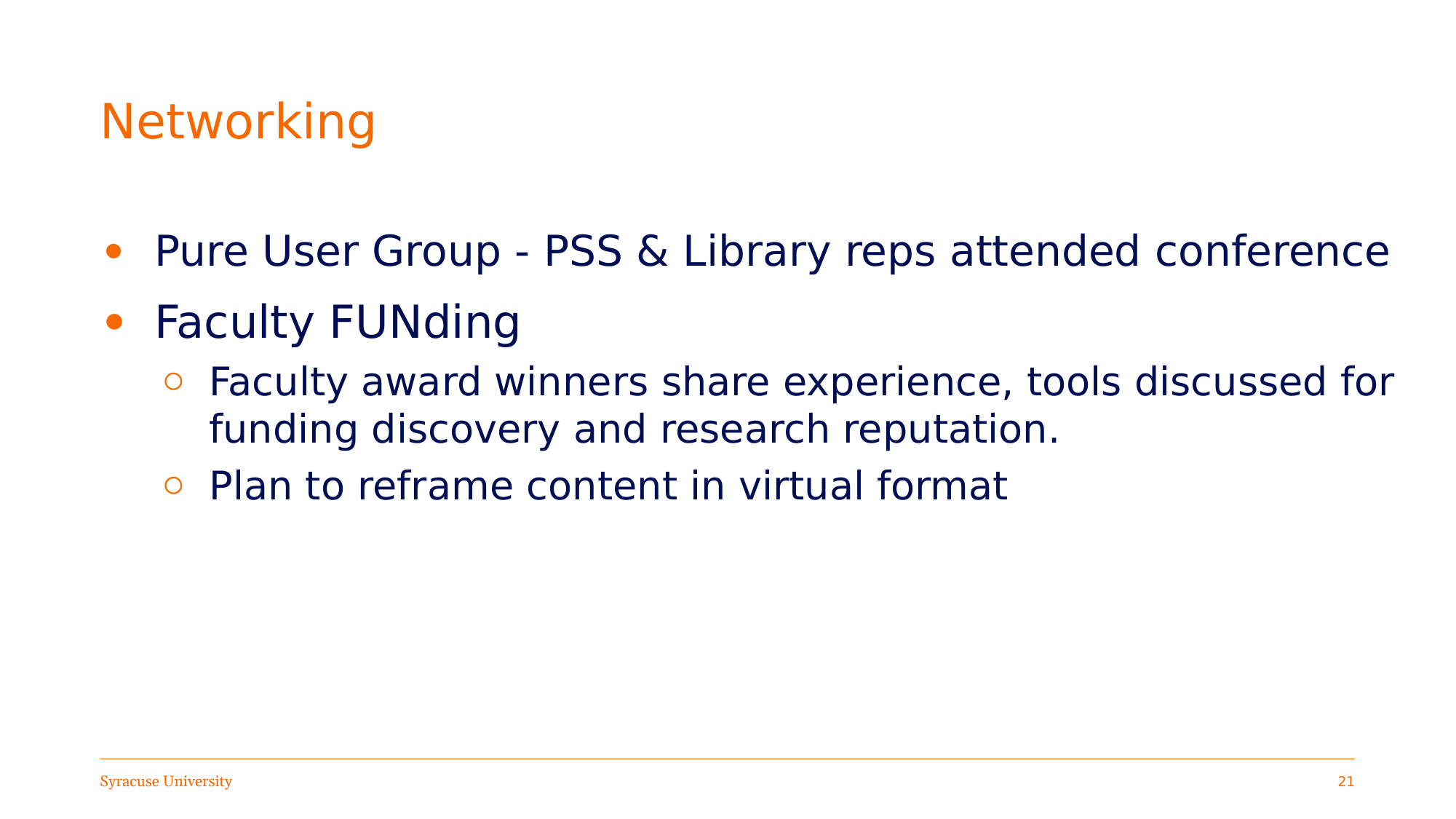

# Networking
Pure User Group - PSS & Library reps attended conference
Faculty FUNding
Faculty award winners share experience, tools discussed for funding discovery and research reputation.
Plan to reframe content in virtual format